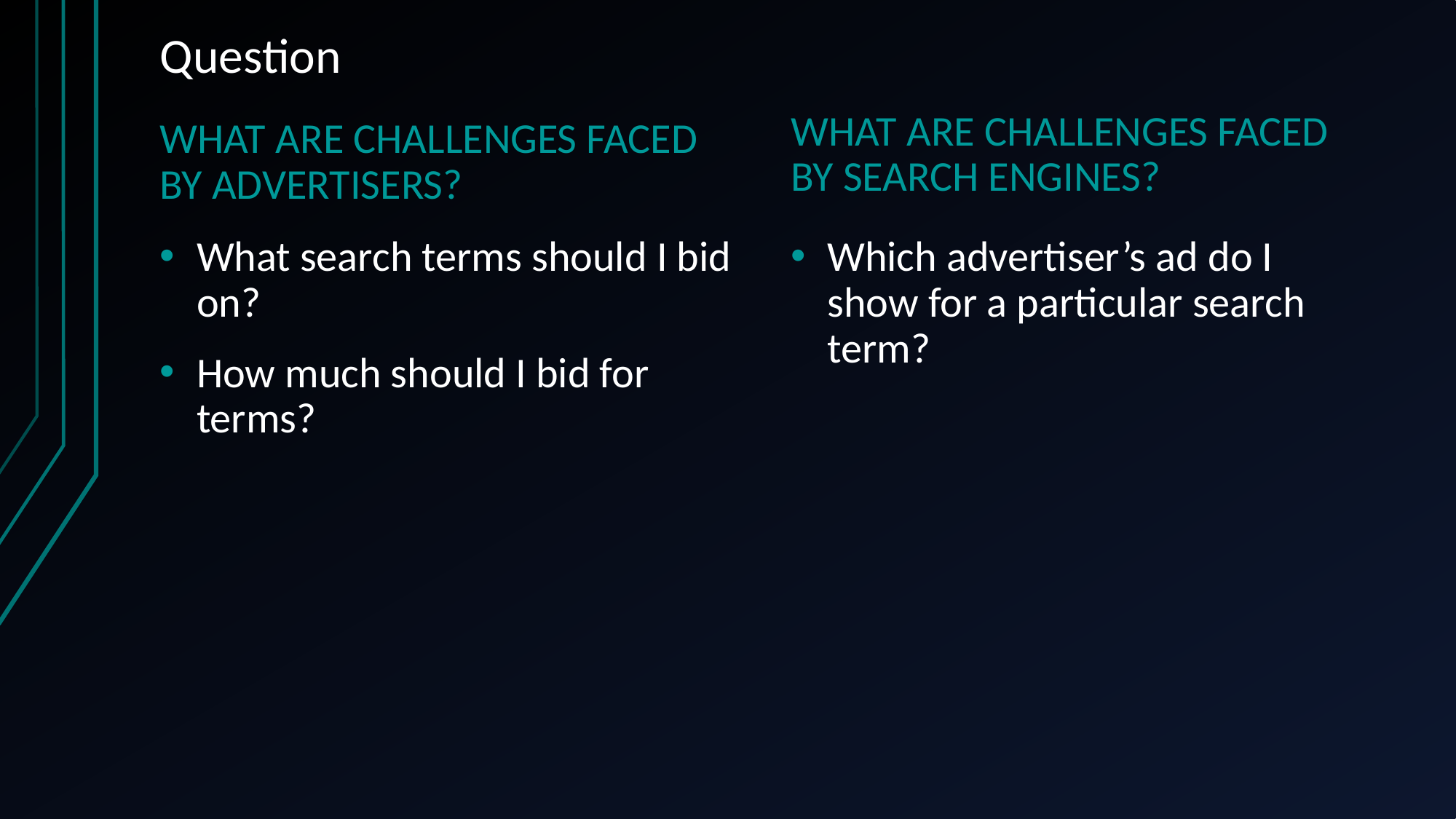

# Question
WHAT ARE CHALLENGES FACED BY SEARCH ENGINES?
WHAT ARE CHALLENGES FACED BY ADVERTISERS?
What search terms should I bid on?
How much should I bid for terms?
Which advertiser’s ad do I show for a particular search term?